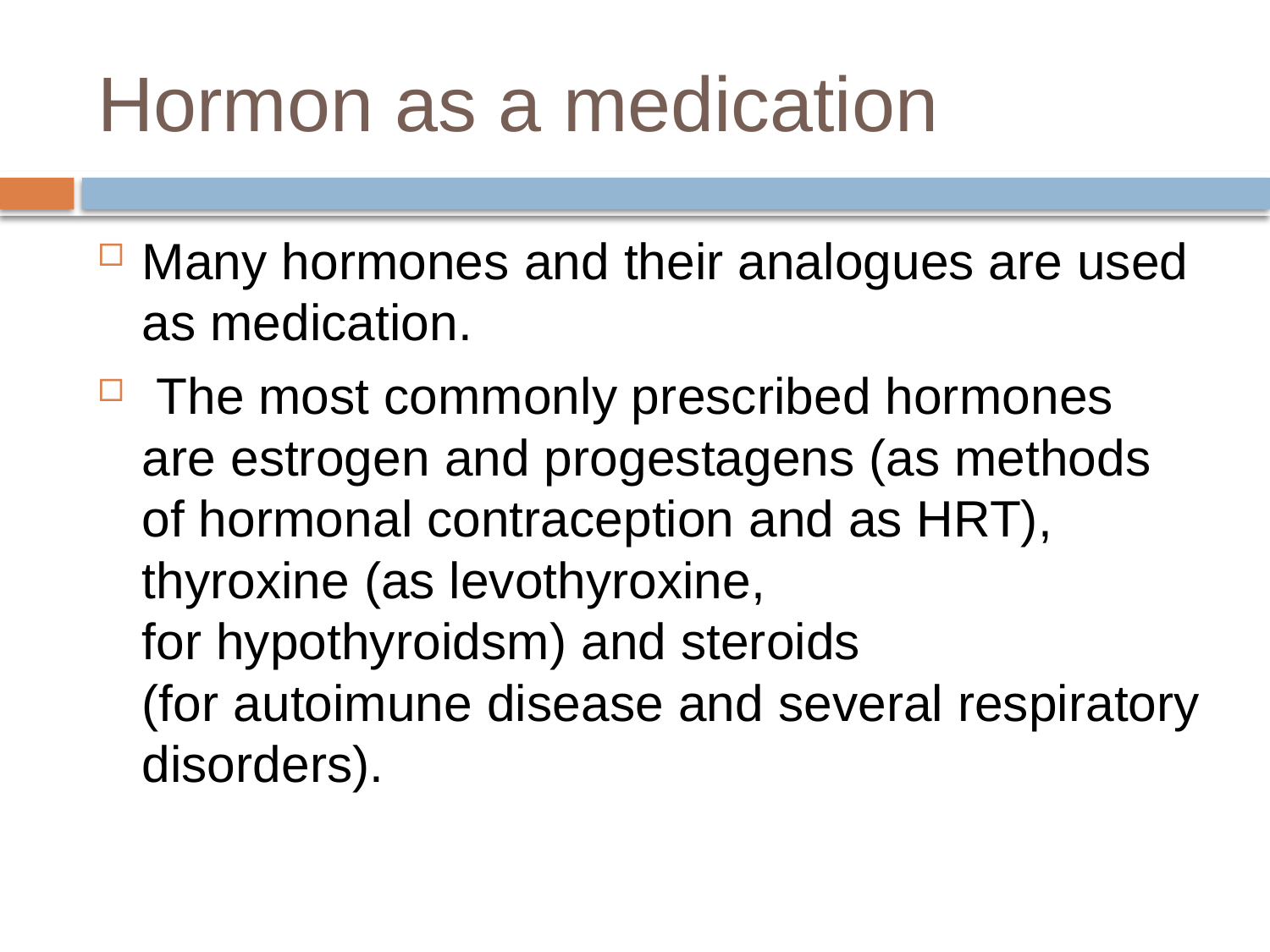

# Hormon as a medication
Many hormones and their analogues are used as medication.
 The most commonly prescribed hormones are estrogen and progestagens (as methods of hormonal contraception and as HRT), thyroxine (as levothyroxine, for hypothyroidsm) and steroids (for autoimune disease and several respiratory disorders).